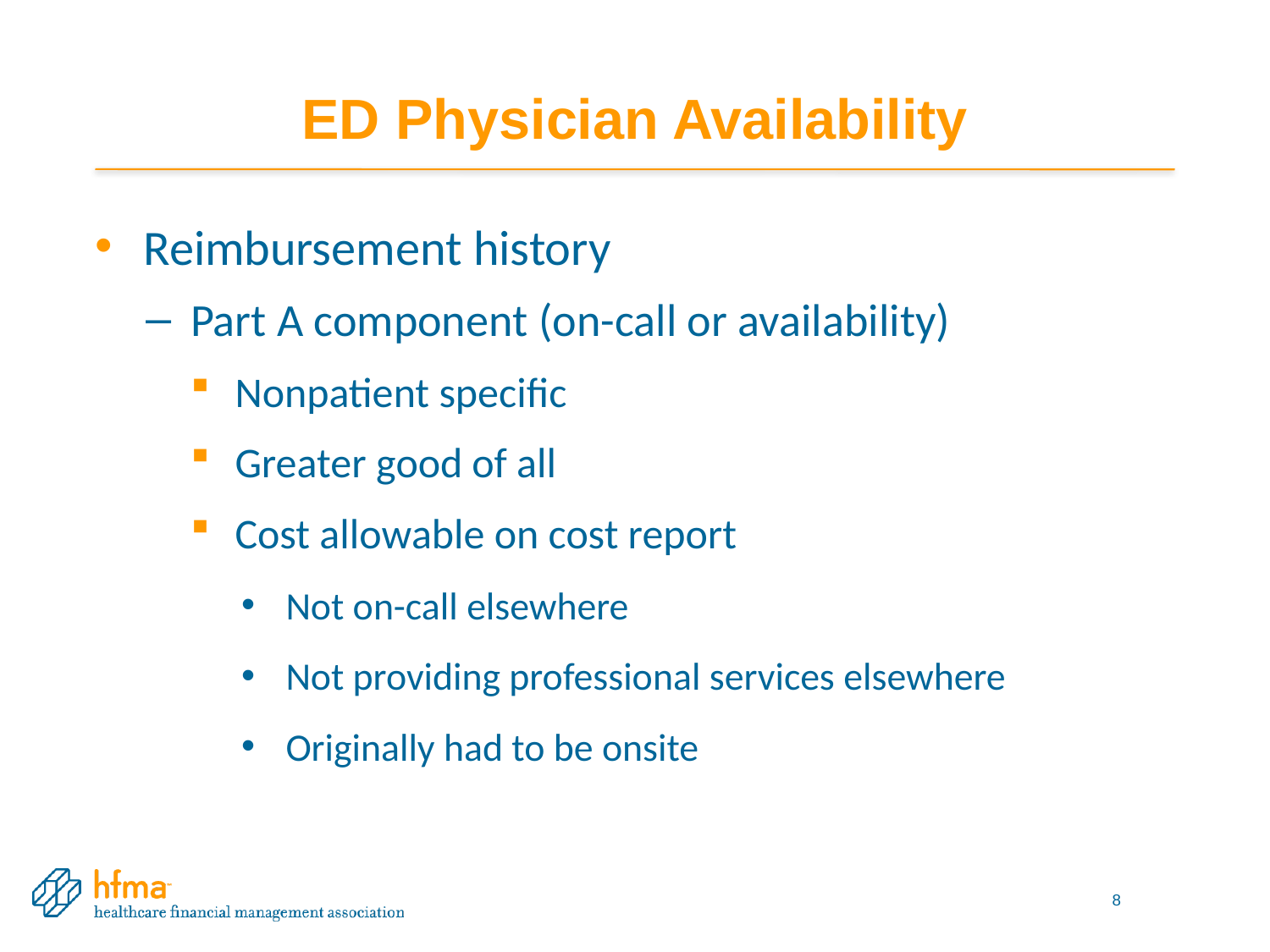

# ED Physician Availability
Reimbursement history
Part A component (on-call or availability)
Nonpatient specific
Greater good of all
Cost allowable on cost report
Not on-call elsewhere
Not providing professional services elsewhere
Originally had to be onsite
8